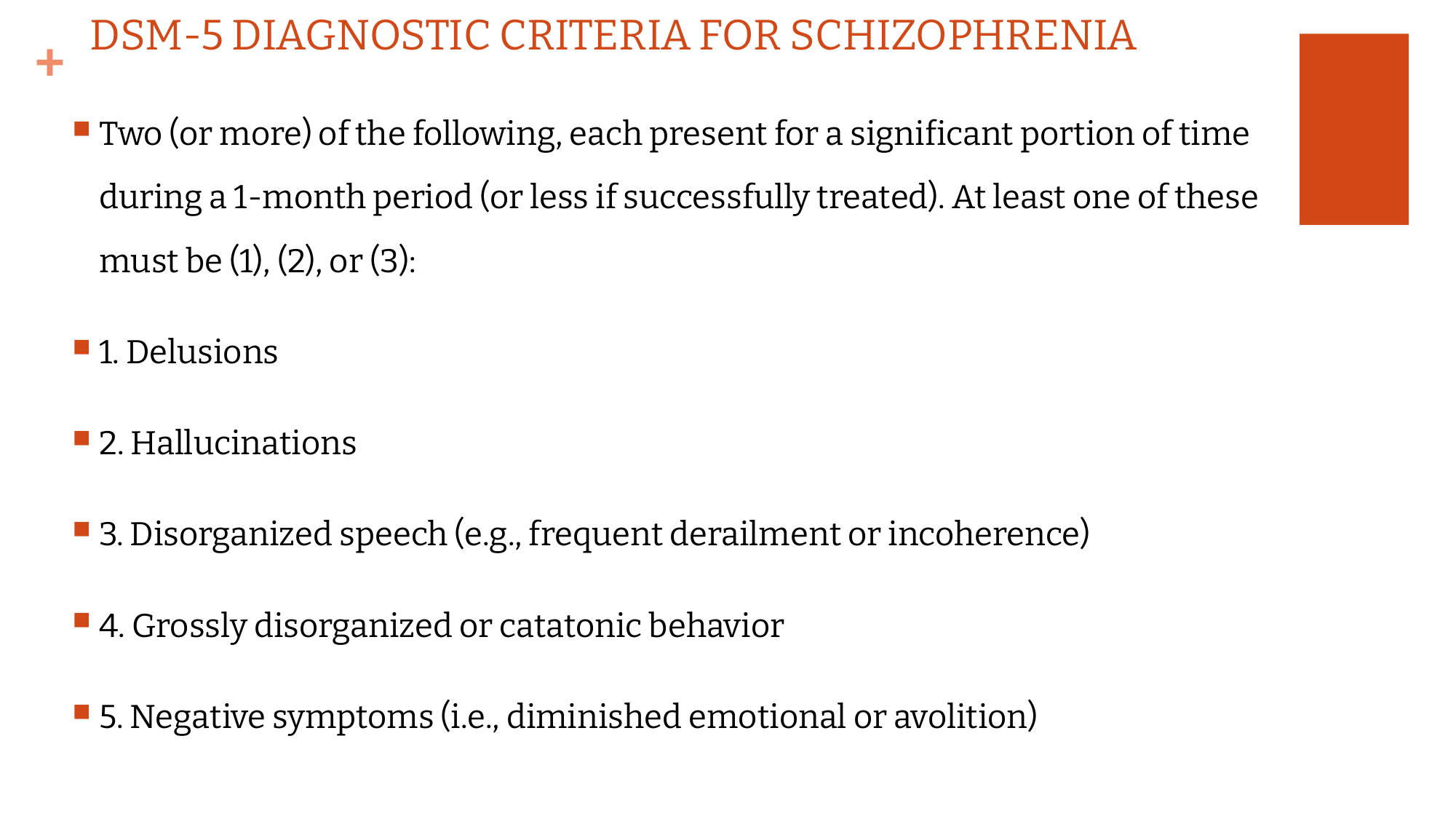

# DSM-5 DIAGNOSTIC CRITERIA FOR SCHIZOPHRENIA
Two (or more) of the following, each present for a significant portion of time during a 1-month period (or less if successfully treated). At least one of these must be (1), (2), or (3):
1. Delusions
2. Hallucinations
3. Disorganized speech (e.g., frequent derailment or incoherence)
4. Grossly disorganized or catatonic behavior
5. Negative symptoms (i.e., diminished emotional or avolition)